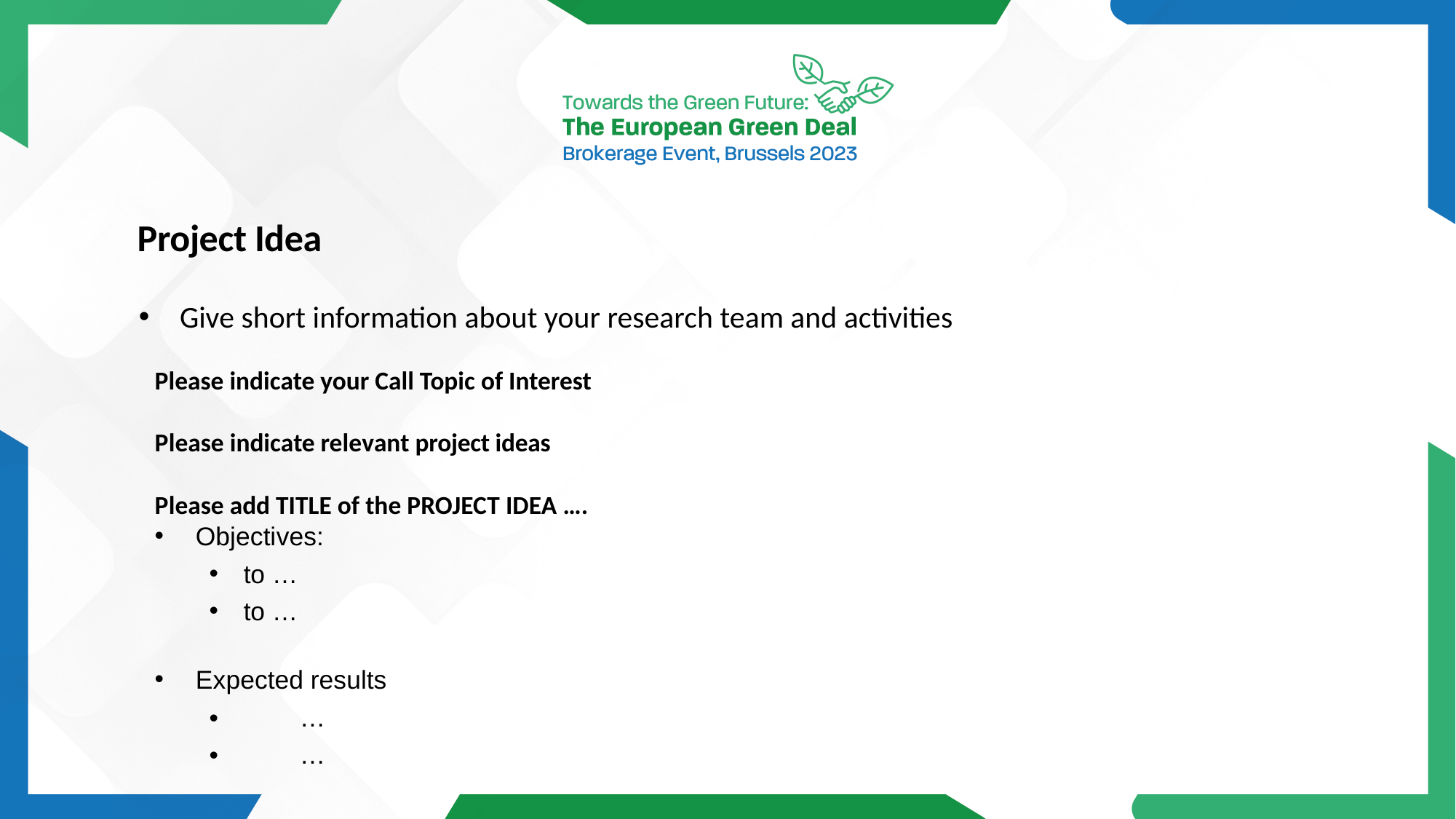

# Project Idea
Give short information about your research team and activities

Please indicate your Call Topic of Interest

Please indicate relevant project ideas

Please add TITLE of the PROJECT IDEA ….
Objectives:
to …
to …

Expected results
•	…
•	…